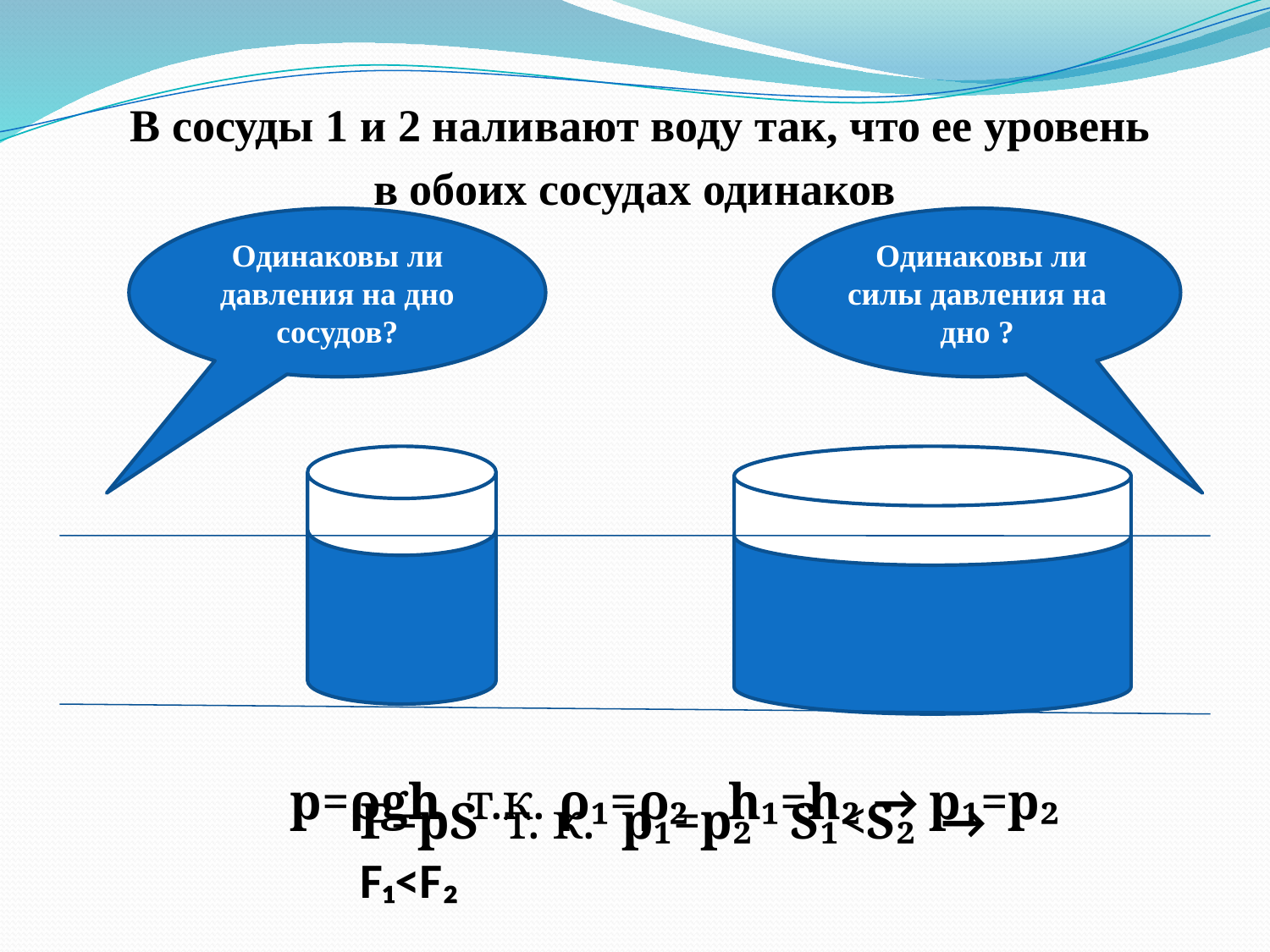

В сосуды 1 и 2 наливают воду так, что ее уровень
в обоих сосудах одинаков

Одинаковы ли давления на дно сосудов?
 Одинаковы ли силы давления на дно ?

p=ρgh  т.к. ρ₁=ρ₂   h₁=h₂ → p₁=p₂
F=pS  т. к.  р₁=р₂   S₁<S₂  → F₁<F₂